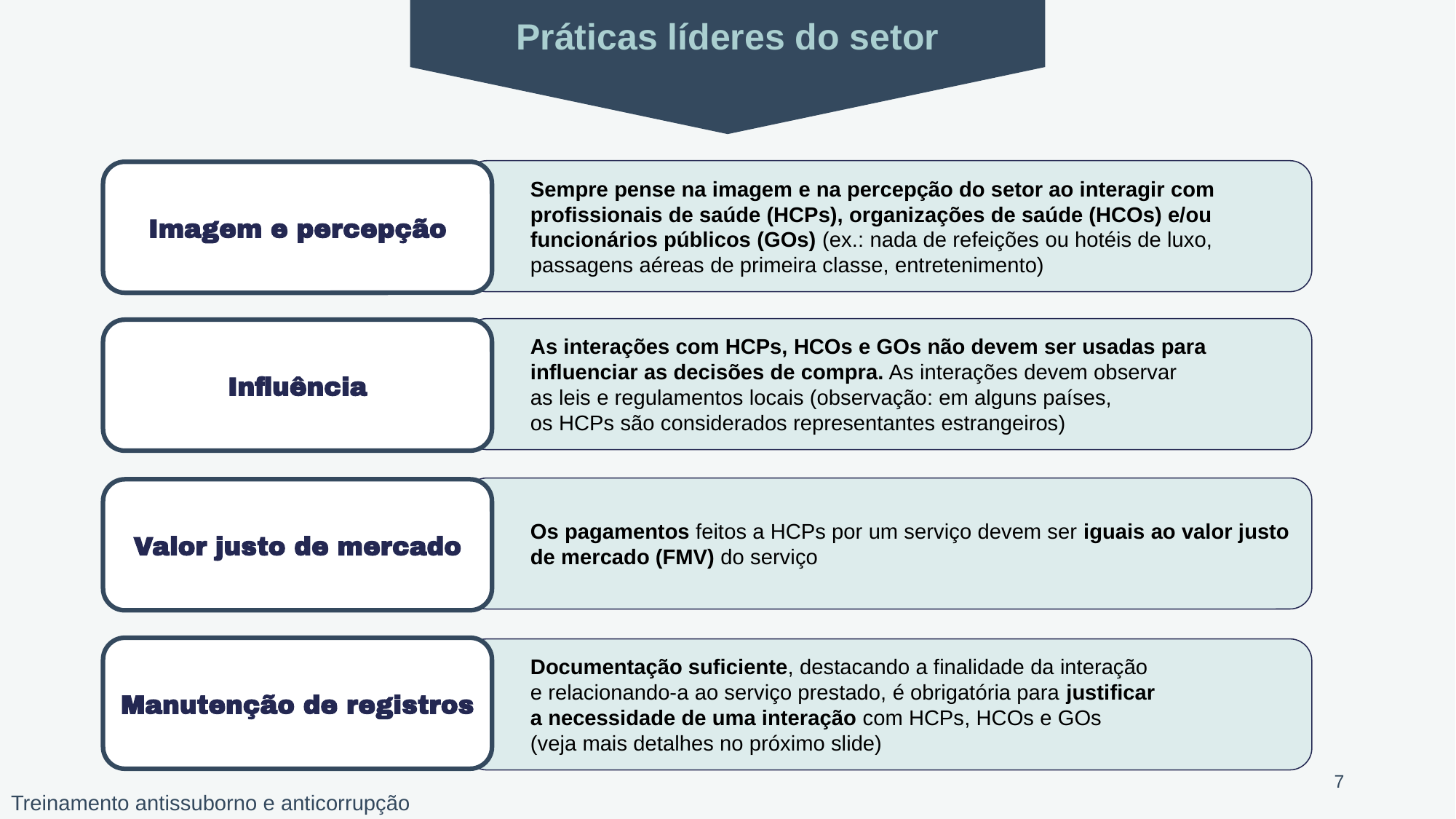

Práticas líderes do setor
Sempre pense na imagem e na percepção do setor ao interagir com profissionais de saúde (HCPs), organizações de saúde (HCOs) e/ou funcionários públicos (GOs) (ex.: nada de refeições ou hotéis de luxo, passagens aéreas de primeira classe, entretenimento)
Imagem e percepção
As interações com HCPs, HCOs e GOs não devem ser usadas para influenciar as decisões de compra. As interações devem observar
as leis e regulamentos locais (observação: em alguns países,
os HCPs são considerados representantes estrangeiros)
Influência
Os pagamentos feitos a HCPs por um serviço devem ser iguais ao valor justo de mercado (FMV) do serviço
Valor justo de mercado
Manutenção de registros
Documentação suficiente, destacando a finalidade da interação
e relacionando-a ao serviço prestado, é obrigatória para justificar
a necessidade de uma interação com HCPs, HCOs e GOs
(veja mais detalhes no próximo slide)
7